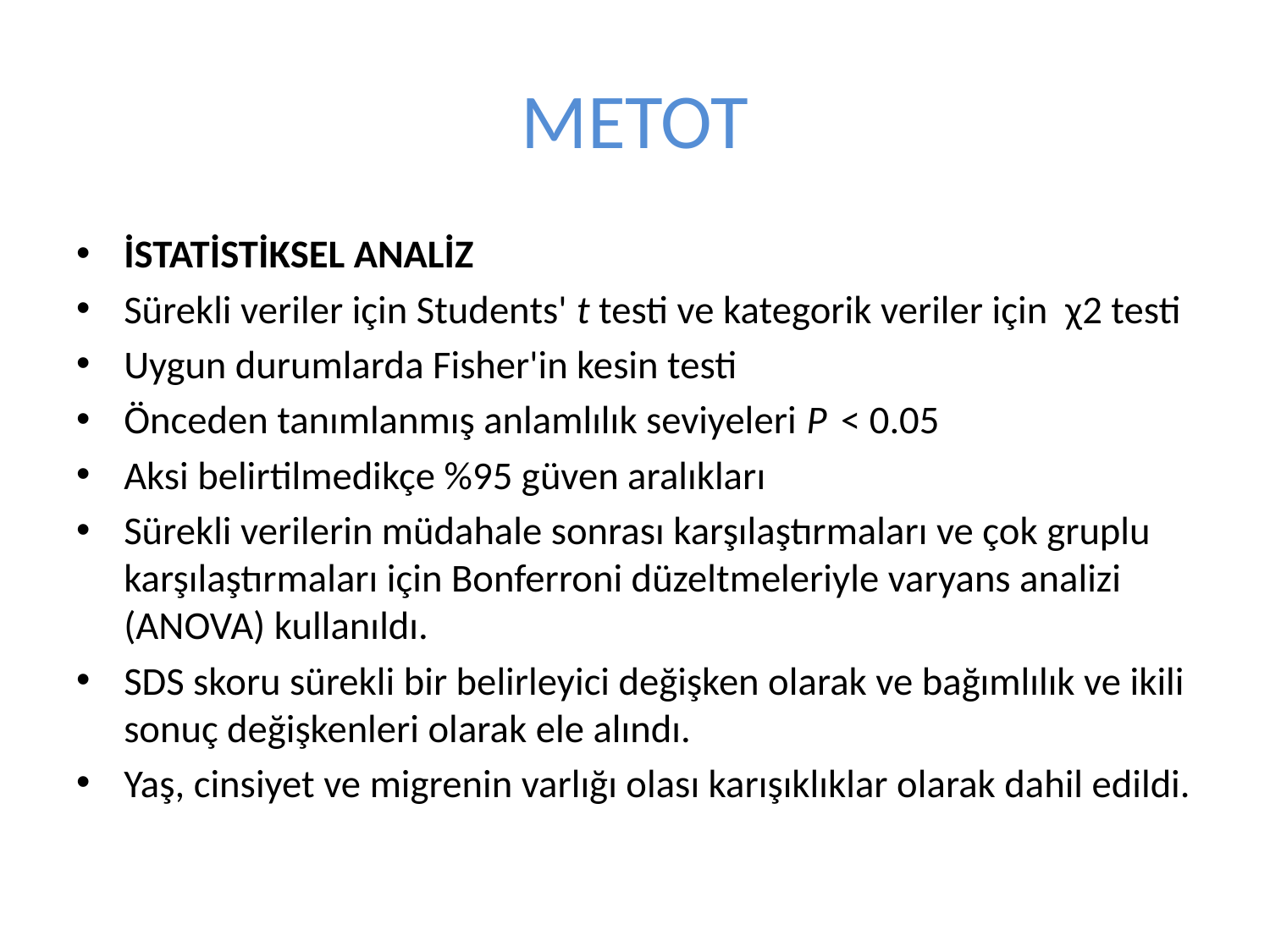

# METOT
İSTATİSTİKSEL ANALİZ
Sürekli veriler için Students' t testi ve kategorik veriler için  χ2 testi
Uygun durumlarda Fisher'in kesin testi
Önceden tanımlanmış anlamlılık seviyeleri P  < 0.05
Aksi belirtilmedikçe %95 güven aralıkları
Sürekli verilerin müdahale sonrası karşılaştırmaları ve çok gruplu karşılaştırmaları için Bonferroni düzeltmeleriyle varyans analizi (ANOVA) kullanıldı.
SDS skoru sürekli bir belirleyici değişken olarak ve bağımlılık ve ikili sonuç değişkenleri olarak ele alındı.
Yaş, cinsiyet ve migrenin varlığı olası karışıklıklar olarak dahil edildi.